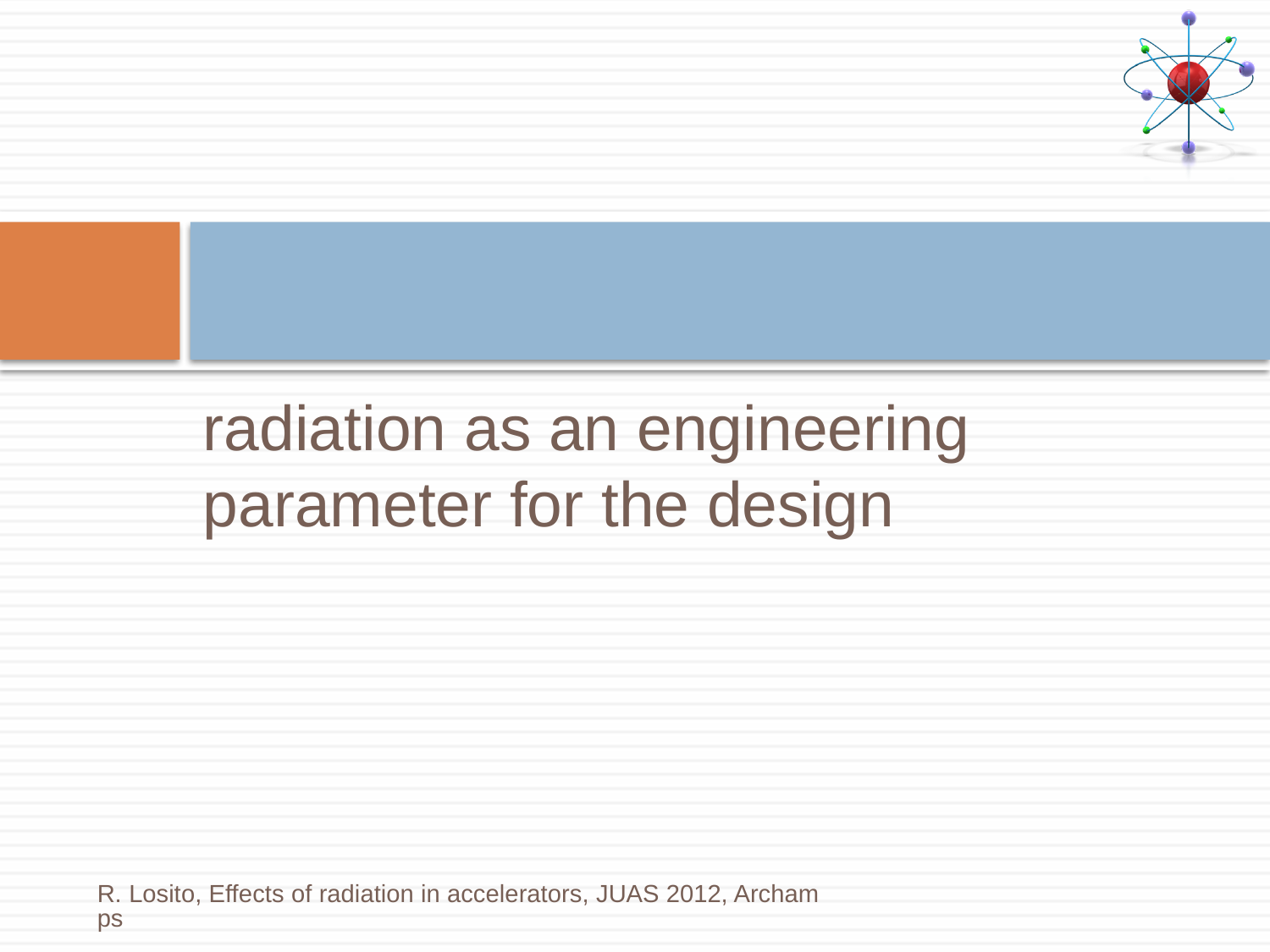

#
radiation as an engineering parameter for the design
R. Losito, Effects of radiation in accelerators, JUAS 2012, Archamps